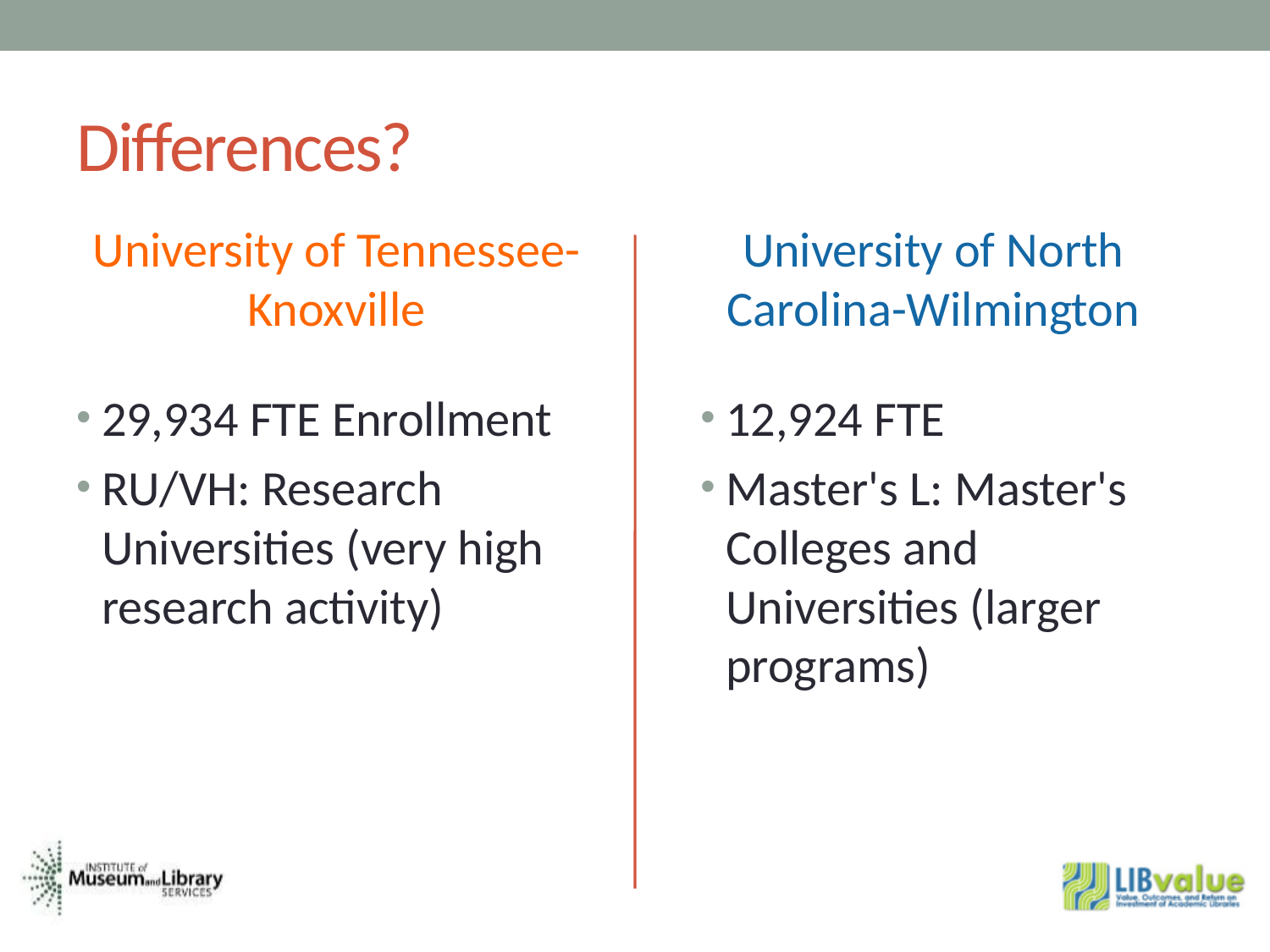

# Differences?
University of Tennessee-Knoxville
University of North Carolina-Wilmington
29,934 FTE Enrollment
RU/VH: Research Universities (very high research activity)
12,924 FTE
Master's L: Master's Colleges and Universities (larger programs)